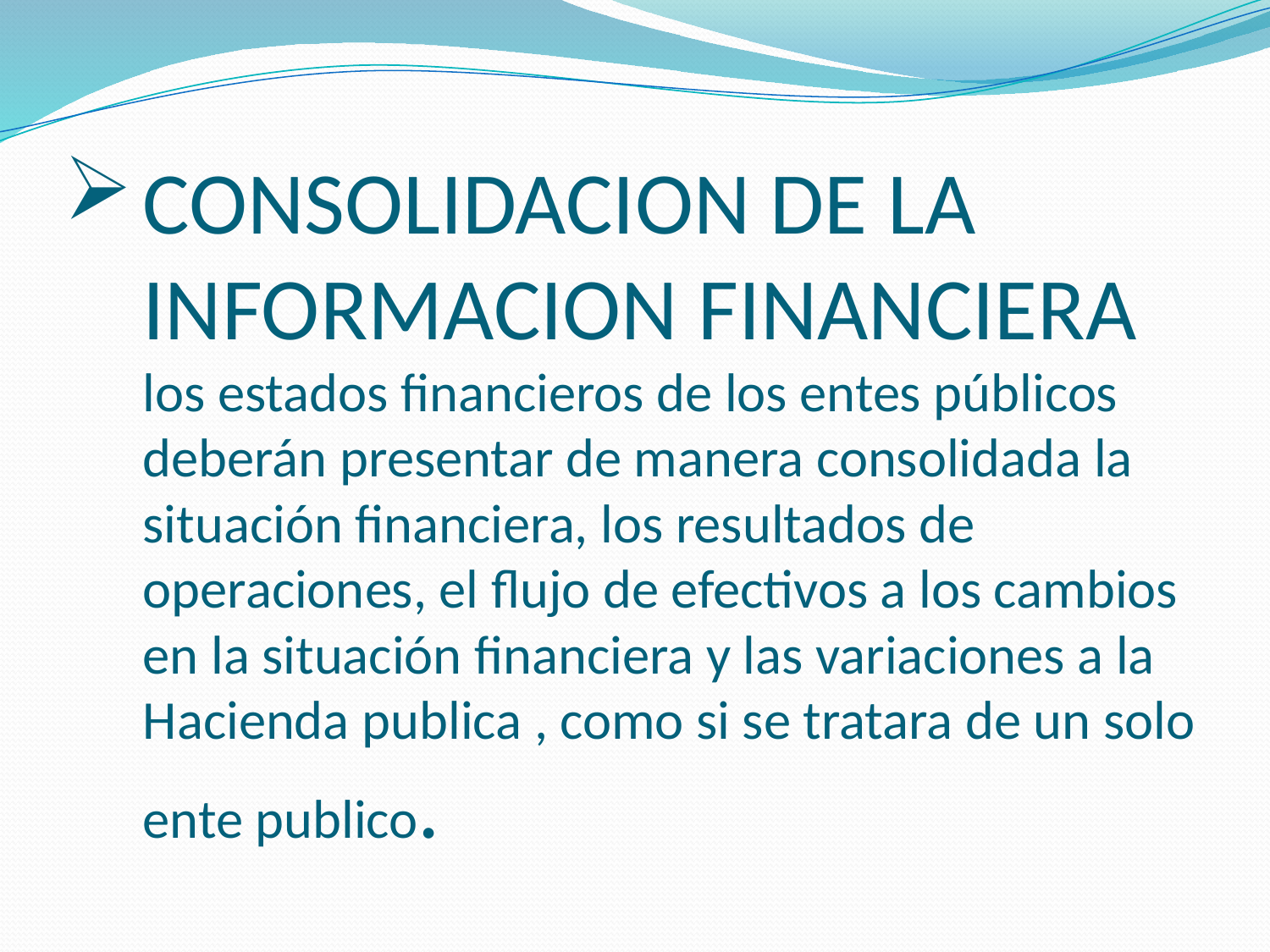

# CONSOLIDACION DE LA INFORMACION FINANCIERA los estados financieros de los entes públicos deberán presentar de manera consolidada la situación financiera, los resultados de operaciones, el flujo de efectivos a los cambios en la situación financiera y las variaciones a la Hacienda publica , como si se tratara de un solo ente publico.